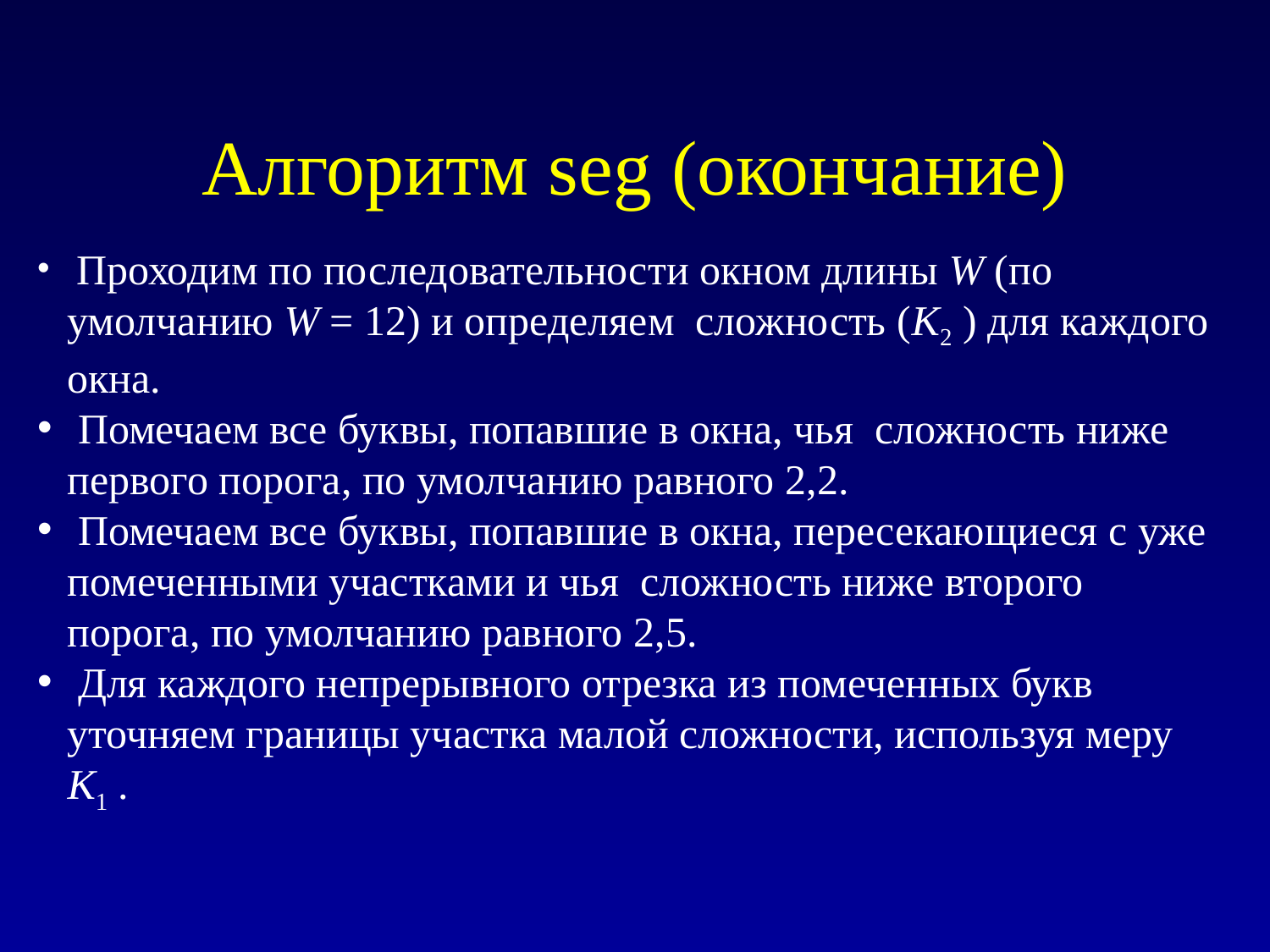

# Алгоритм seg (окончание)
 Проходим по последовательности окном длины W (по умолчанию W = 12) и определяем  сложность (K2 ) для каждого окна.
 Помечаем все буквы, попавшие в окна, чья  сложность ниже первого порога, по умолчанию равного 2,2.
 Помечаем все буквы, попавшие в окна, пересекающиеся с уже помеченными участками и чья  сложность ниже второго порога, по умолчанию равного 2,5.
 Для каждого непрерывного отрезка из помеченных букв уточняем границы участка малой сложности, используя меру K1 .